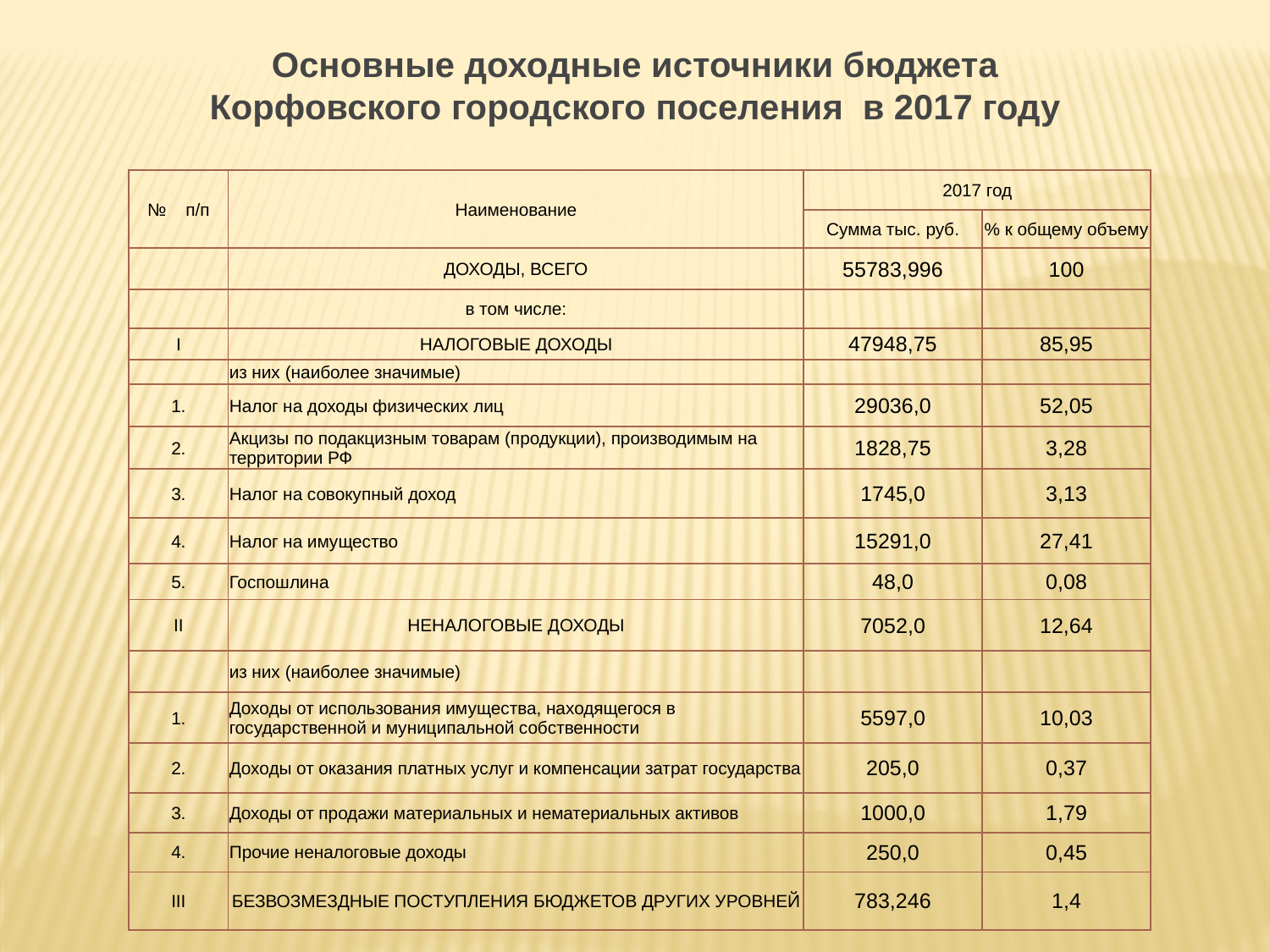

Основные доходные источники бюджета Корфовского городского поселения  в 2017 году
| № п/п | Наименование | 2017 год |  |
| --- | --- | --- | --- |
|  |  | Сумма тыс. руб. | % к общему объему |
|  | ДОХОДЫ, ВСЕГО | 55783,996 | 100 |
|  | в том числе: |  |  |
| I | НАЛОГОВЫЕ ДОХОДЫ | 47948,75 | 85,95 |
|  | из них (наиболее значимые) |  |  |
| 1. | Налог на доходы физических лиц | 29036,0 | 52,05 |
| 2. | Акцизы по подакцизным товарам (продукции), производимым на территории РФ | 1828,75 | 3,28 |
| 3. | Налог на совокупный доход | 1745,0 | 3,13 |
| 4. | Налог на имущество | 15291,0 | 27,41 |
| 5. | Госпошлина | 48,0 | 0,08 |
| II | НЕНАЛОГОВЫЕ ДОХОДЫ | 7052,0 | 12,64 |
|  | из них (наиболее значимые) |  |  |
| 1. | Доходы от использования имущества, находящегося в государственной и муниципальной собственности | 5597,0 | 10,03 |
| 2. | Доходы от оказания платных услуг и компенсации затрат государства | 205,0 | 0,37 |
| 3. | Доходы от продажи материальных и нематериальных активов | 1000,0 | 1,79 |
| 4. | Прочие неналоговые доходы | 250,0 | 0,45 |
| III | БЕЗВОЗМЕЗДНЫЕ ПОСТУПЛЕНИЯ БЮДЖЕТОВ ДРУГИХ УРОВНЕЙ | 783,246 | 1,4 |